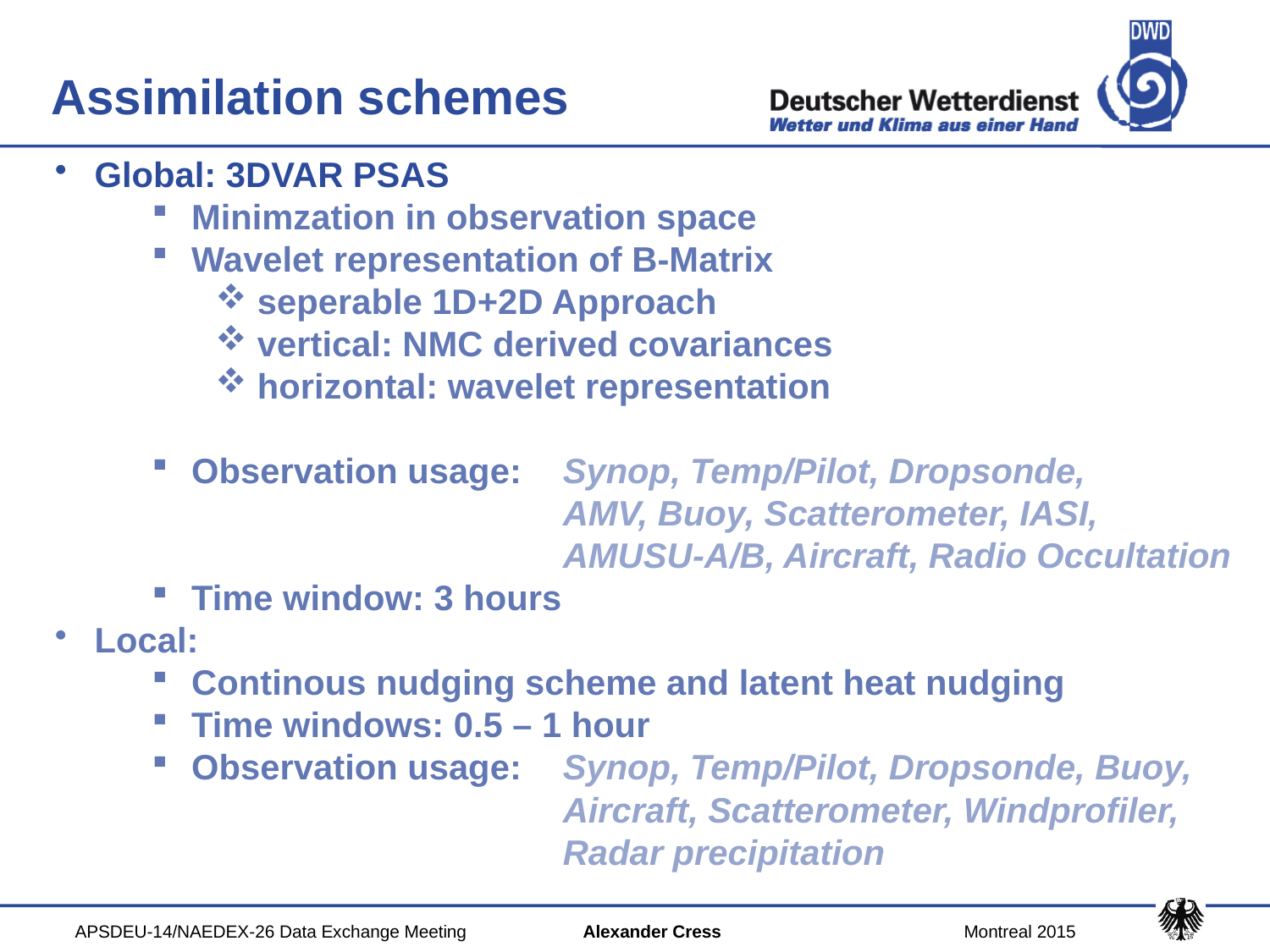

Assimilation schemes
 Global: 3DVAR PSAS
 Minimzation in observation space
 Wavelet representation of B-Matrix
 seperable 1D+2D Approach
 vertical: NMC derived covariances
 horizontal: wavelet representation

 Observation usage:	Synop, Temp/Pilot, Dropsonde, 				AMV, Buoy, Scatterometer, IASI,
			AMUSU-A/B, Aircraft, Radio Occultation
 Time window: 3 hours
 Local:
 Continous nudging scheme and latent heat nudging
 Time windows: 0.5 – 1 hour
 Observation usage:	Synop, Temp/Pilot, Dropsonde, Buoy,
			      	Aircraft, Scatterometer, Windprofiler,
			       	Radar precipitation

APSDEU-14/NAEDEX-26 Data Exchange Meeting 	Alexander Cress		Montreal 2015